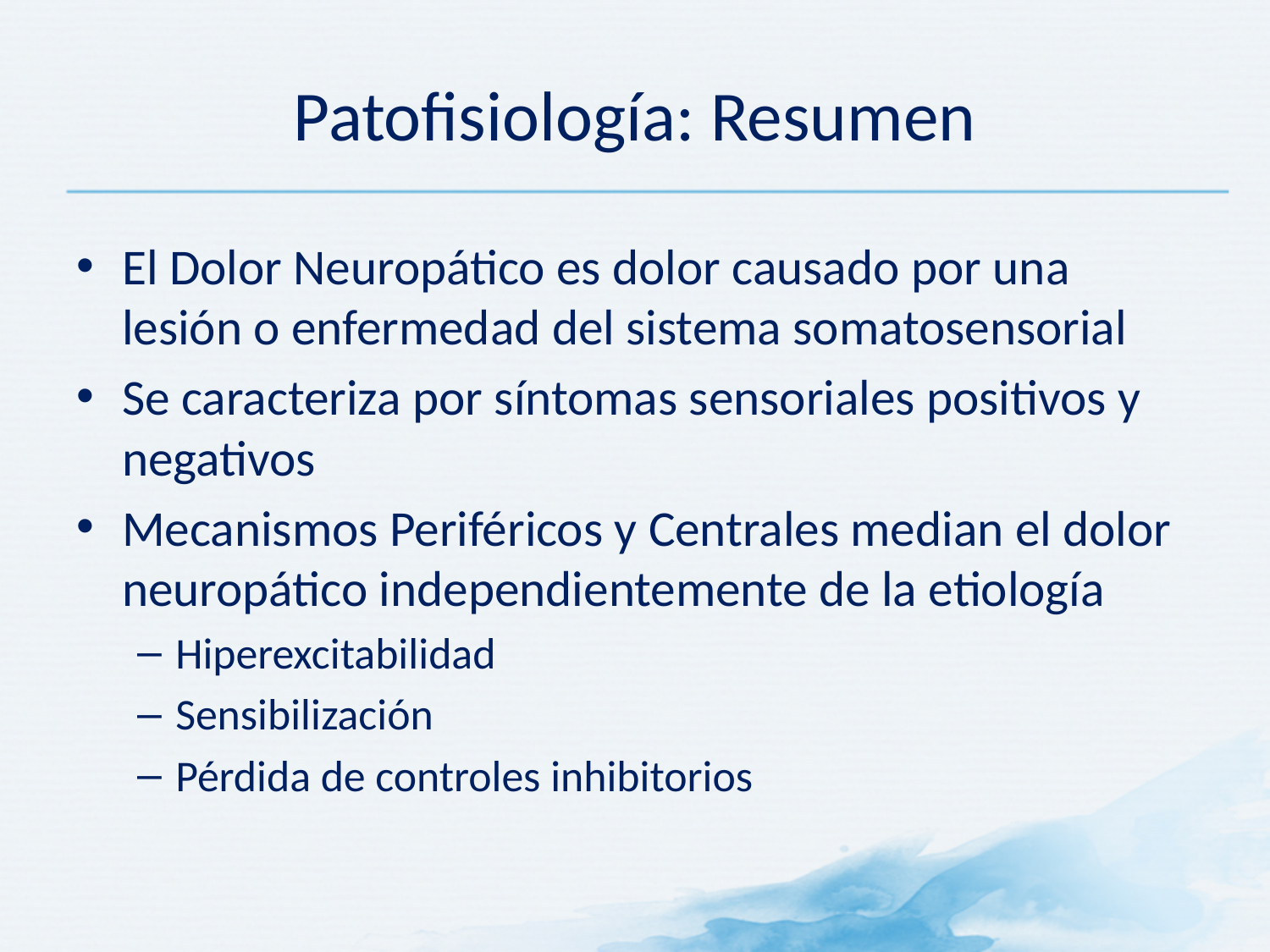

# Patofisiología: Resumen
El Dolor Neuropático es dolor causado por una lesión o enfermedad del sistema somatosensorial
Se caracteriza por síntomas sensoriales positivos y negativos
Mecanismos Periféricos y Centrales median el dolor neuropático independientemente de la etiología
Hiperexcitabilidad
Sensibilización
Pérdida de controles inhibitorios